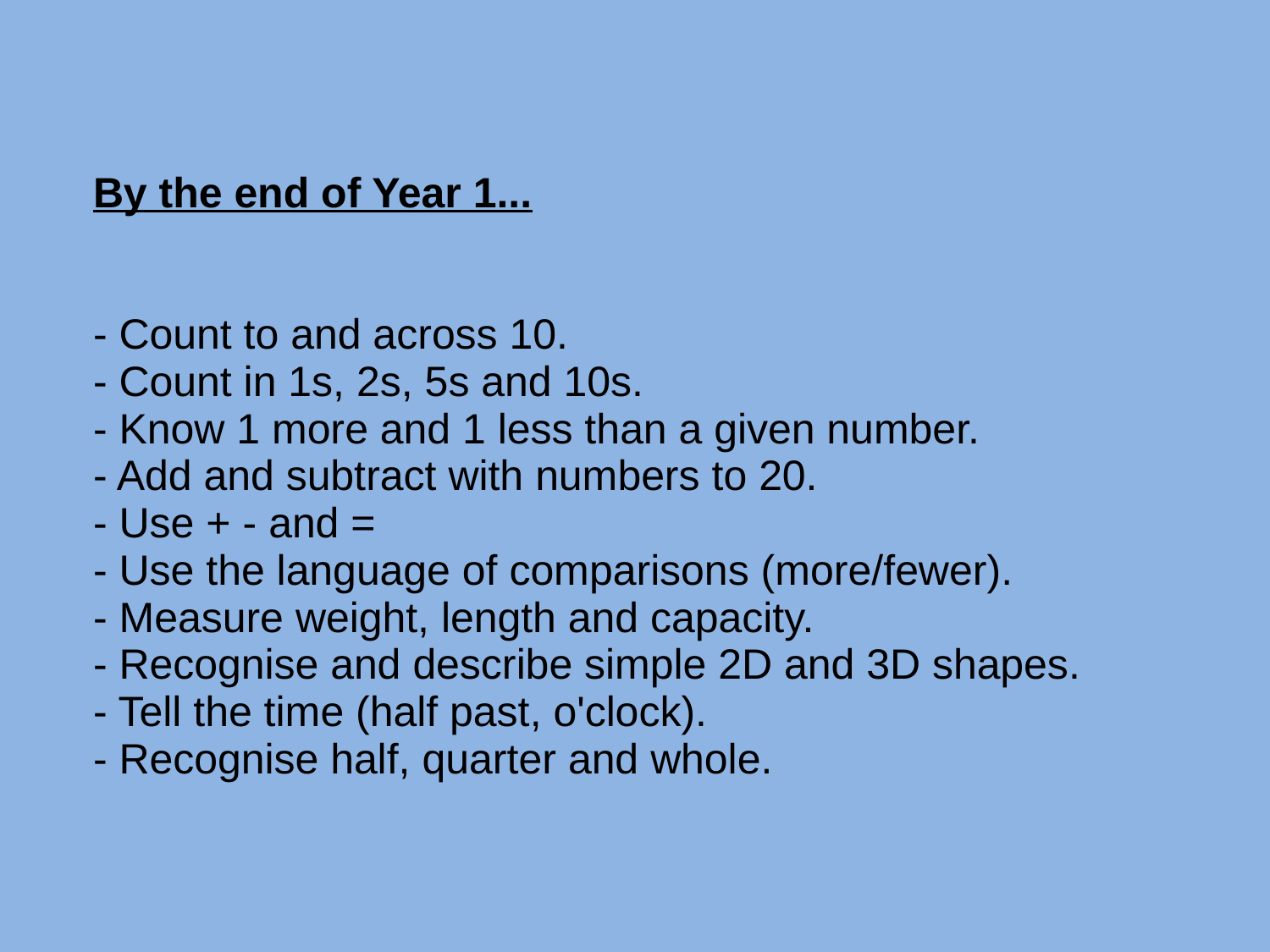

| By the end of Year 1... - Count to and across 10. - Count in 1s, 2s, 5s and 10s. - Know 1 more and 1 less than a given number. - Add and subtract with numbers to 20. - Use + - and = - Use the language of comparisons (more/fewer). - Measure weight, length and capacity. - Recognise and describe simple 2D and 3D shapes. - Tell the time (half past, o'clock). - Recognise half, quarter and whole. |
| --- |